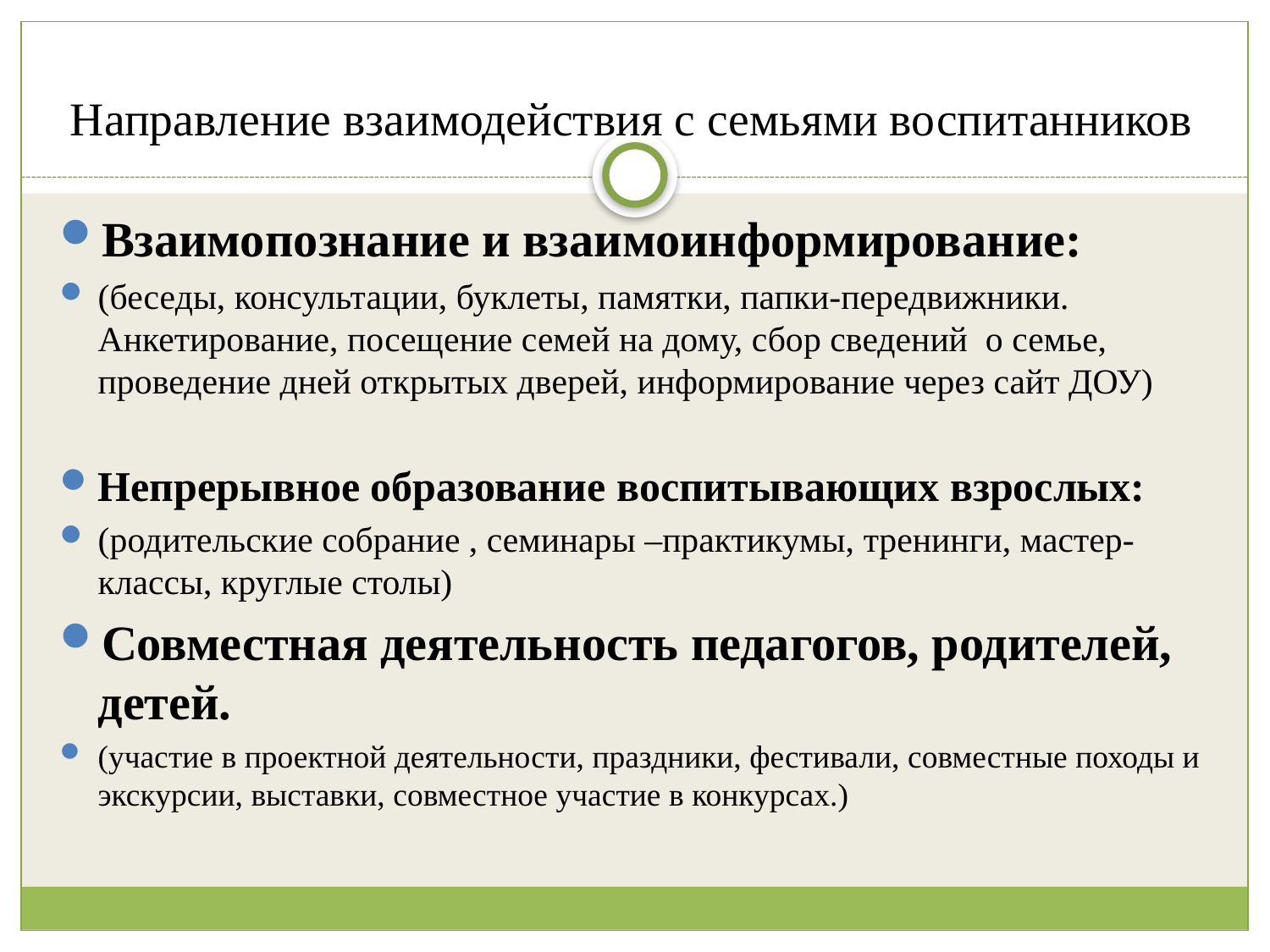

# Направление взаимодействия с семьями воспитанников
Взаимопознание и взаимоинформирование:
(беседы, консультации, буклеты, памятки, папки-передвижники. Анкетирование, посещение семей на дому, сбор сведений  о семье, проведение дней открытых дверей, информирование через сайт ДОУ)

Непрерывное образование воспитывающих взрослых:
(родительские собрание , семинары –практикумы, тренинги, мастер-классы, круглые столы)
Совместная деятельность педагогов, родителей, детей.
(участие в проектной деятельности, праздники, фестивали, совместные походы и экскурсии, выставки, совместное участие в конкурсах.)